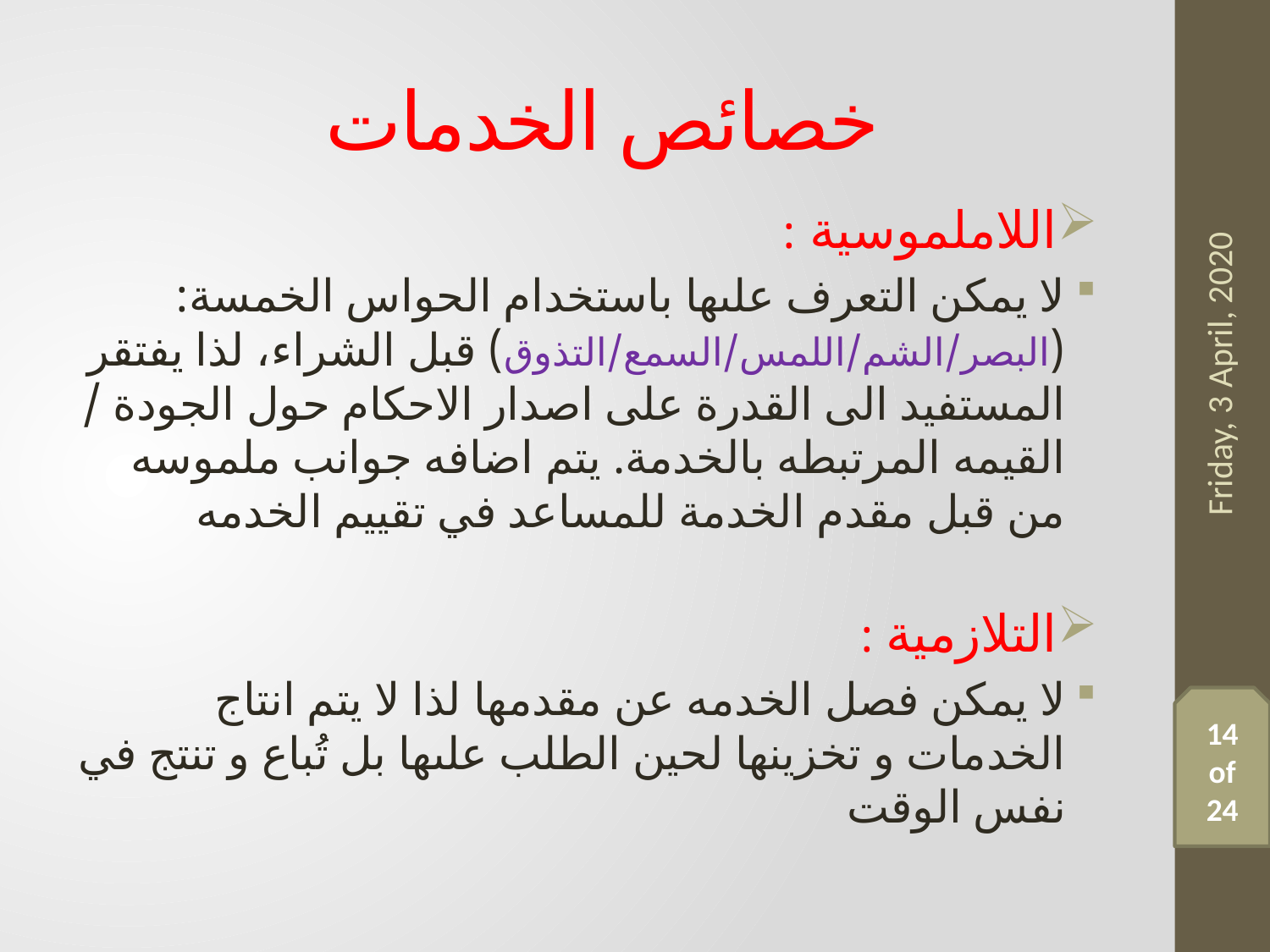

# خصائص الخدمات
اللاملموسية :
لا يمكن التعرف علىها باستخدام الحواس الخمسة: (البصر/الشم/اللمس/السمع/التذوق) قبل الشراء، لذا يفتقر المستفيد الى القدرة على اصدار الاحكام حول الجودة / القيمه المرتبطه بالخدمة. يتم اضافه جوانب ملموسه من قبل مقدم الخدمة للمساعد في تقييم الخدمه

التلازمية :
لا يمكن فصل الخدمه عن مقدمها لذا لا يتم انتاج الخدمات و تخزينها لحين الطلب علىها بل تُباع و تنتج في نفس الوقت
Friday, 3 April, 2020